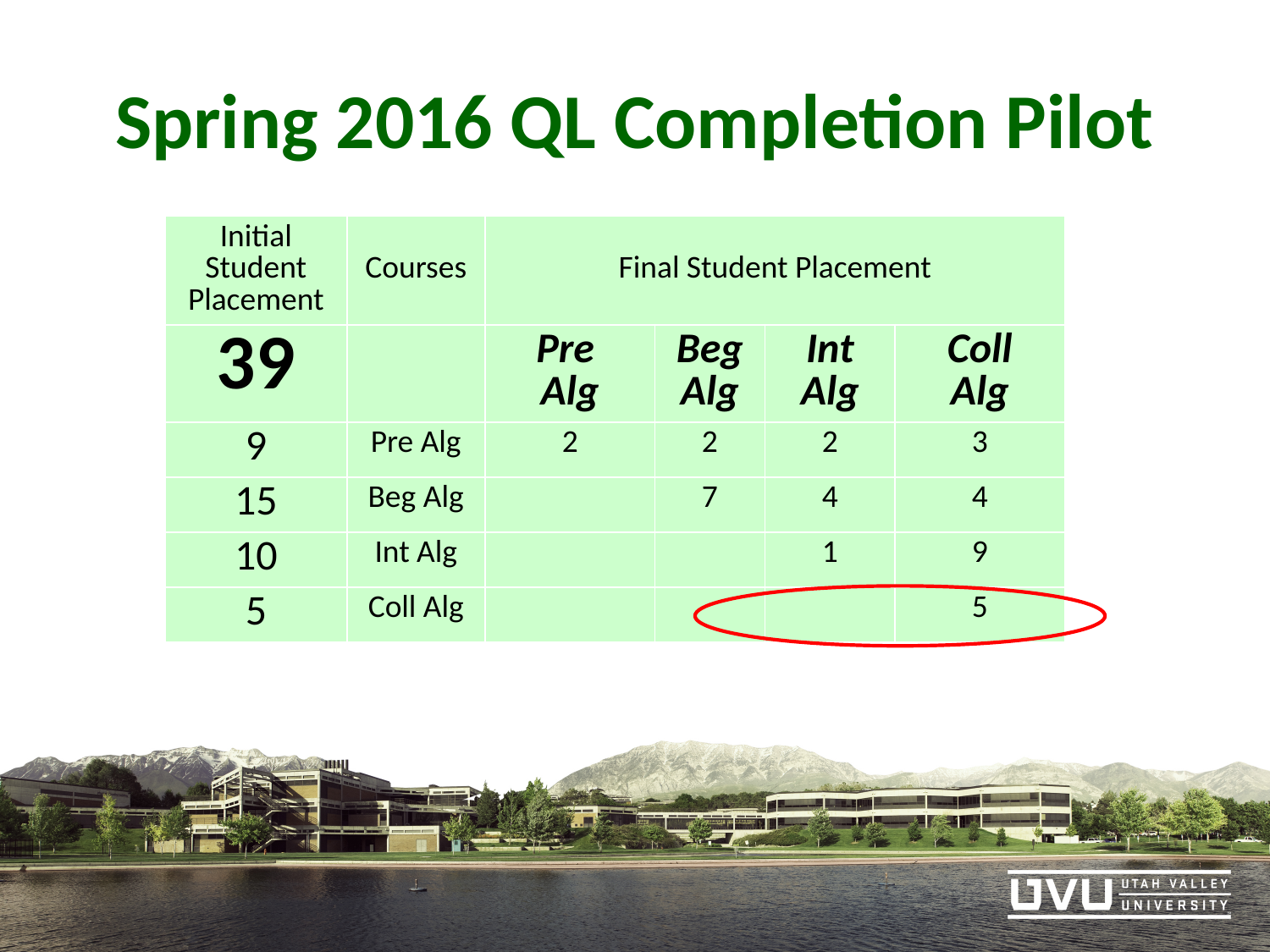

# Spring 2016 QL Completion Pilot
| Initial Student Placement | Courses | Final Student Placement |  |  |  |
| --- | --- | --- | --- | --- | --- |
| 39 |  | Pre Alg | Beg Alg | Int Alg | Coll Alg |
| 9 | Pre Alg | 2 | 2 | 2 | 3 |
| 15 | Beg Alg |  | 7 | 4 | 4 |
| 10 | Int Alg |  |  | 1 | 9 |
| 5 | Coll Alg |  |  |  | 5 |